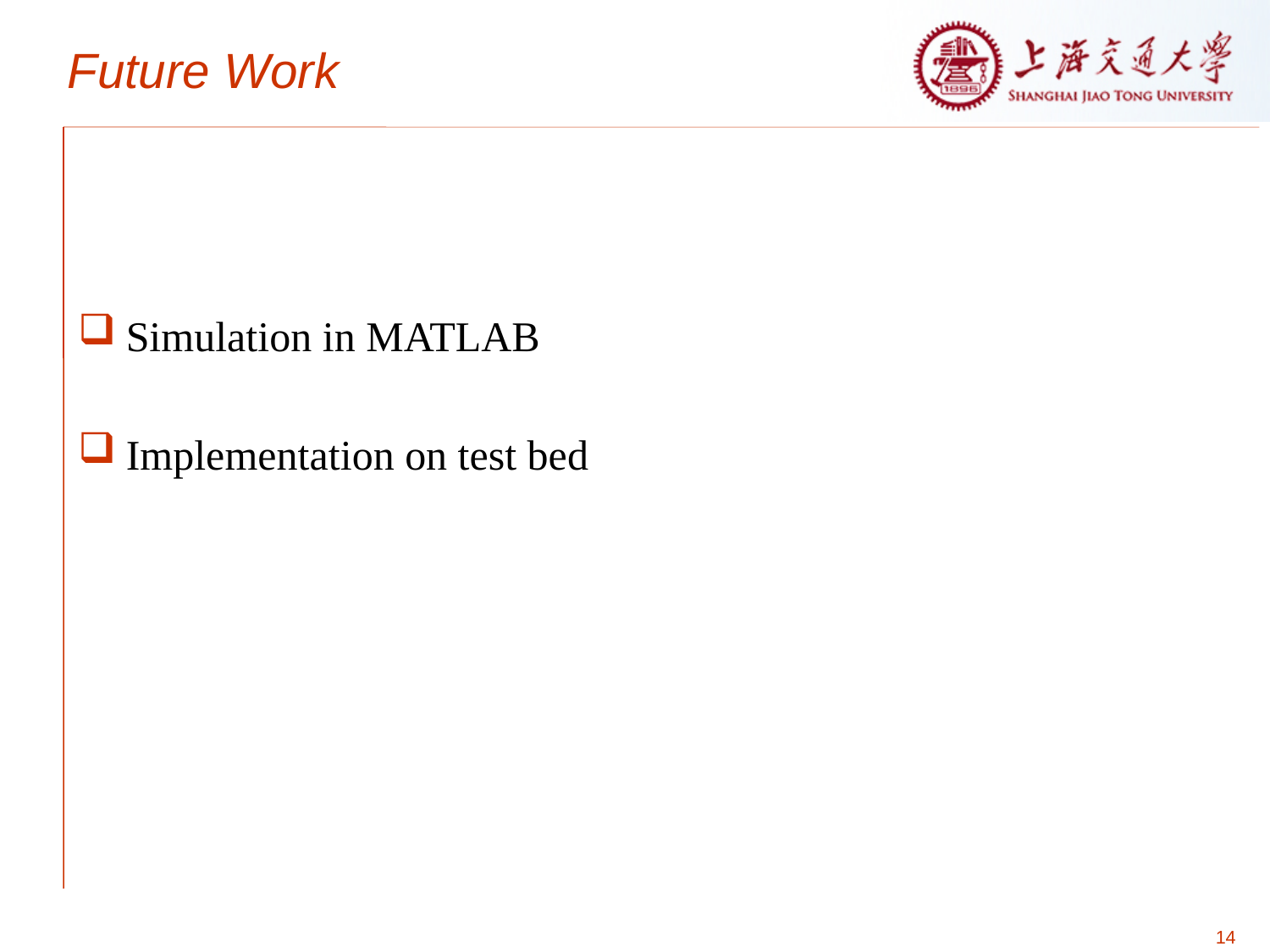

Future Work

Simulation in MATLAB

Implementation on test bed

14